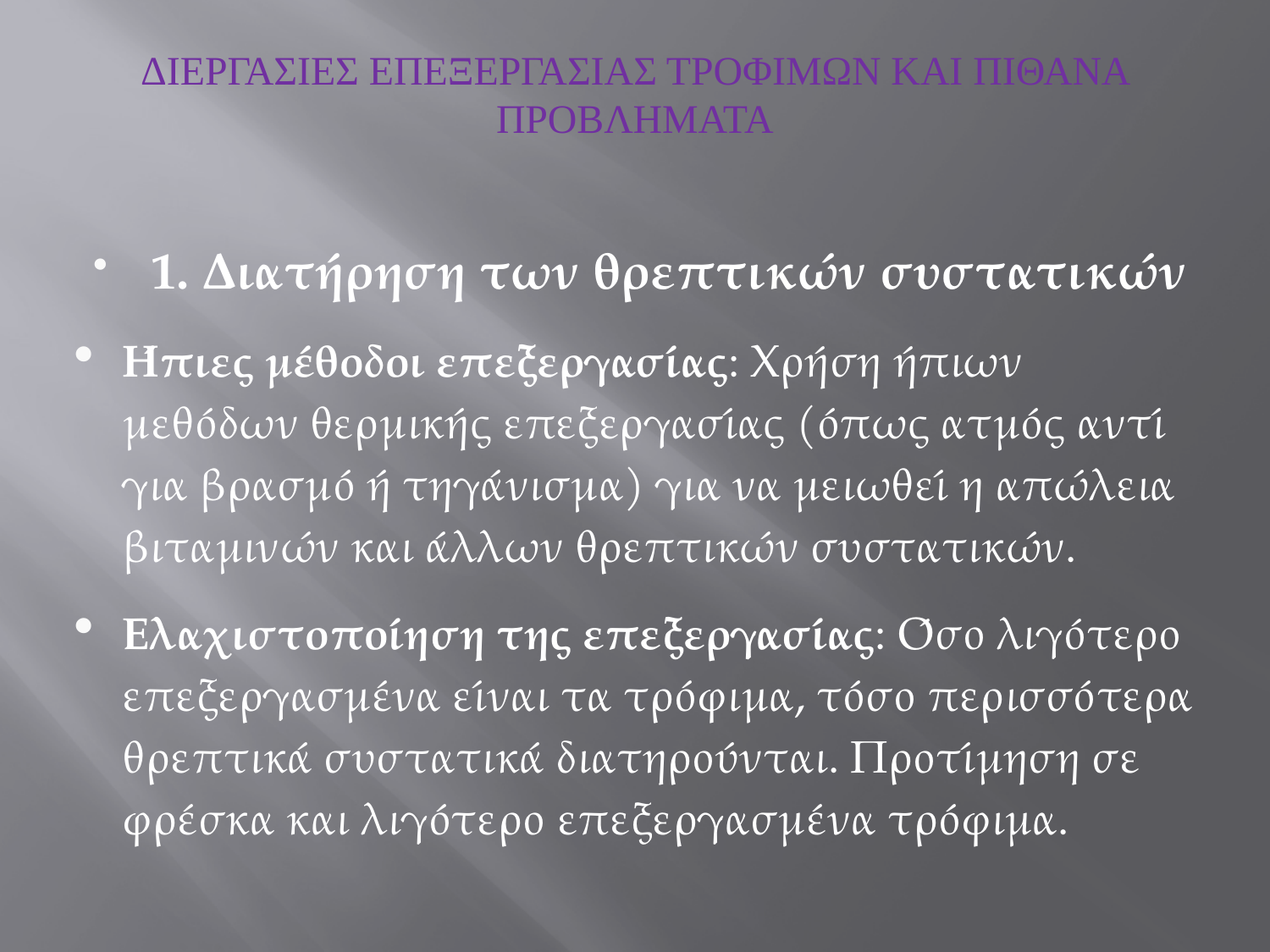

# ΔΙΕΡΓΑΣΙΕΣ ΕΠΕΞΕΡΓΑΣΙΑΣ ΤΡΟΦΙΜΩΝ ΚΑΙ ΠΙΘΑΝΑ ΠΡΟΒΛΗΜΑΤΑ
1. Διατήρηση των θρεπτικών συστατικών
Ήπιες μέθοδοι επεξεργασίας: Χρήση ήπιων μεθόδων θερμικής επεξεργασίας (όπως ατμός αντί για βρασμό ή τηγάνισμα) για να μειωθεί η απώλεια βιταμινών και άλλων θρεπτικών συστατικών.
Ελαχιστοποίηση της επεξεργασίας: Όσο λιγότερο επεξεργασμένα είναι τα τρόφιμα, τόσο περισσότερα θρεπτικά συστατικά διατηρούνται. Προτίμηση σε φρέσκα και λιγότερο επεξεργασμένα τρόφιμα.